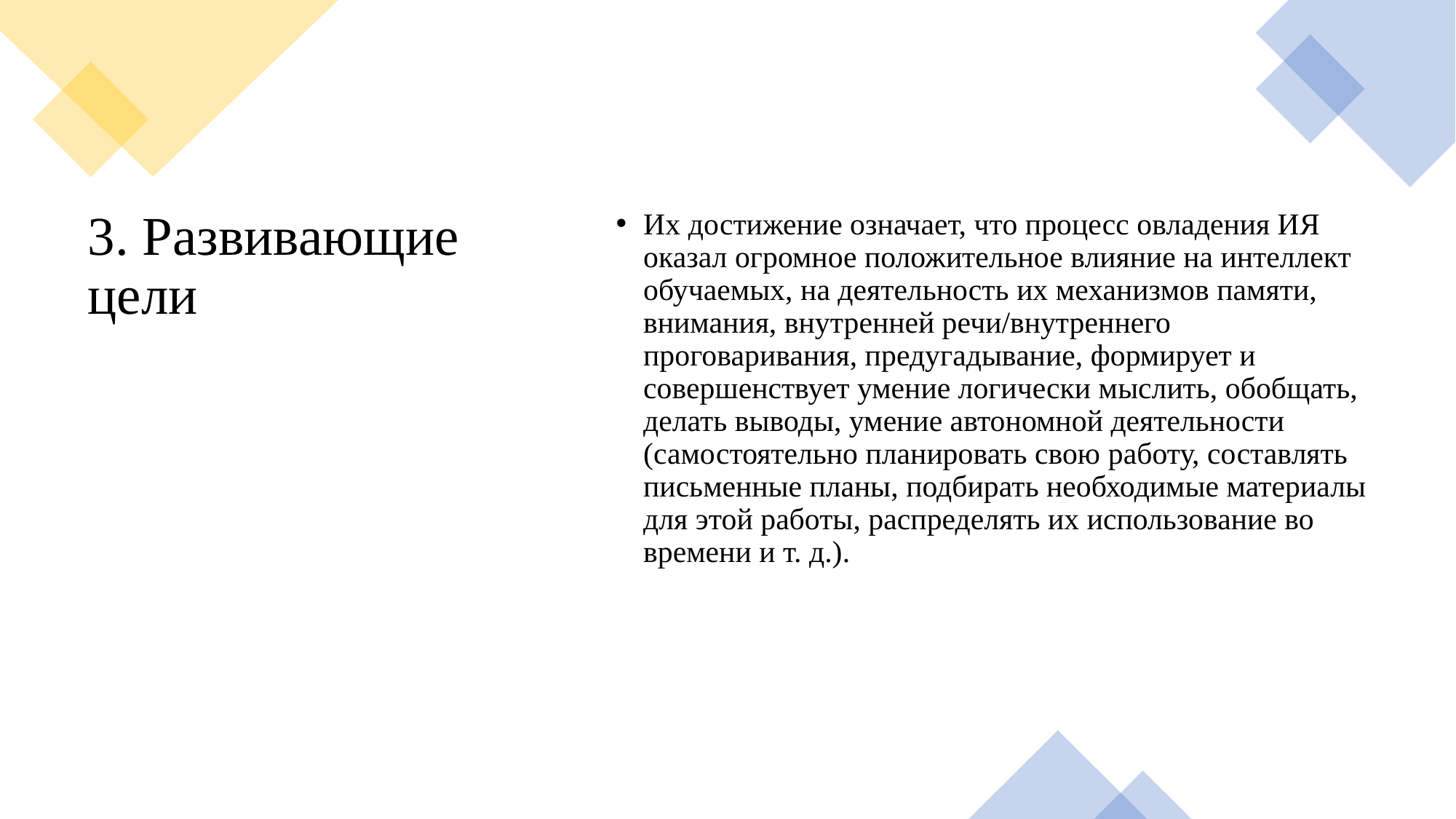

Их достижение означает, что процесс овладения ИЯ оказал огромное положительное влияние на интеллект обучаемых, на деятельность их механизмов памяти, внимания, внутренней речи/внутреннего проговаривания, предугадывание, формирует и совершенствует умение логически мыслить, обобщать, делать выводы, умение автономной деятельности (самостоятельно планировать свою работу, составлять письменные планы, подбирать необходимые материалы для этой работы, распределять их использование во времени и т. д.).
# 3. Развивающие цели